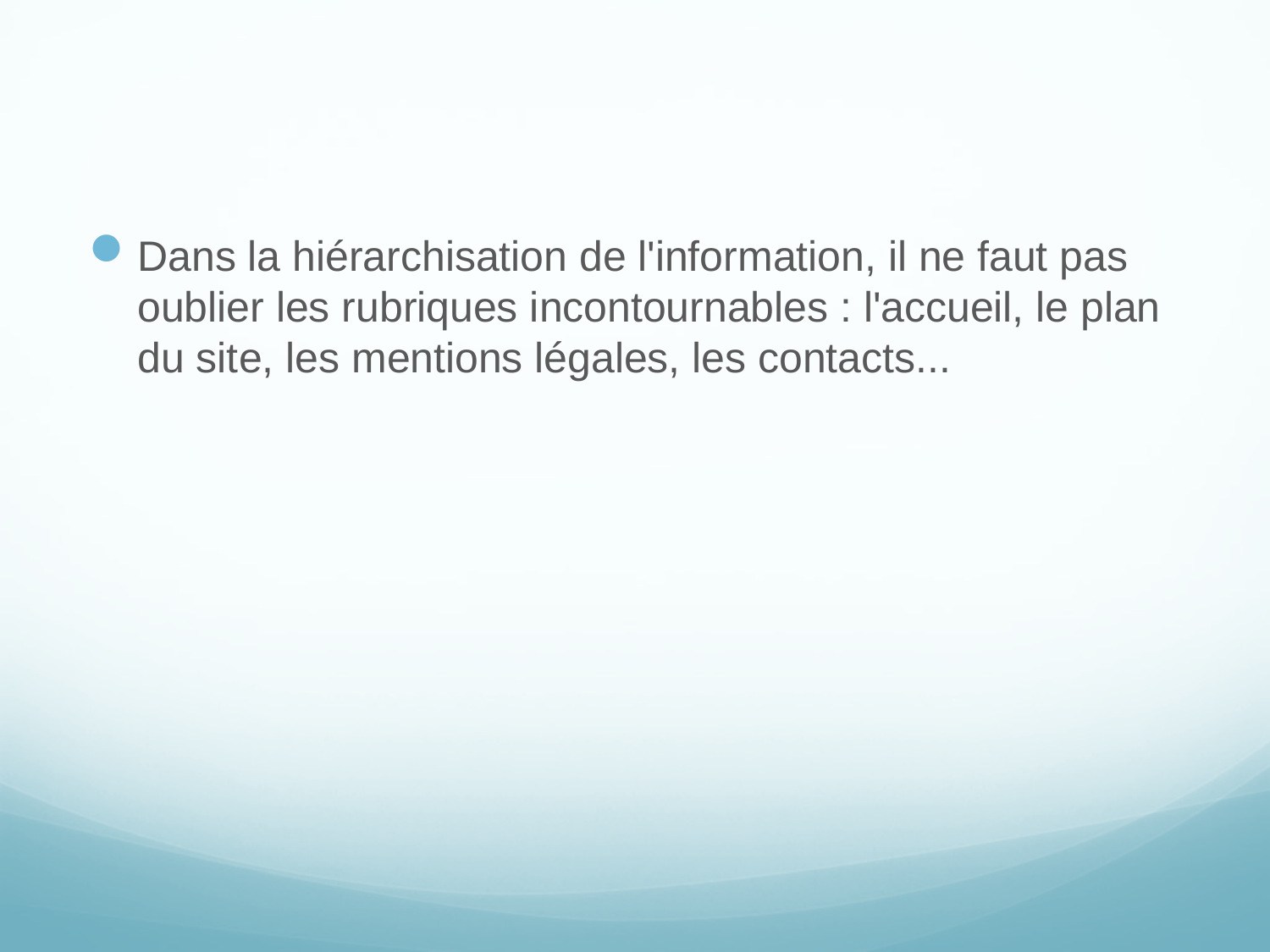

#
Dans la hiérarchisation de l'information, il ne faut pas oublier les rubriques incontournables : l'accueil, le plan du site, les mentions légales, les contacts...